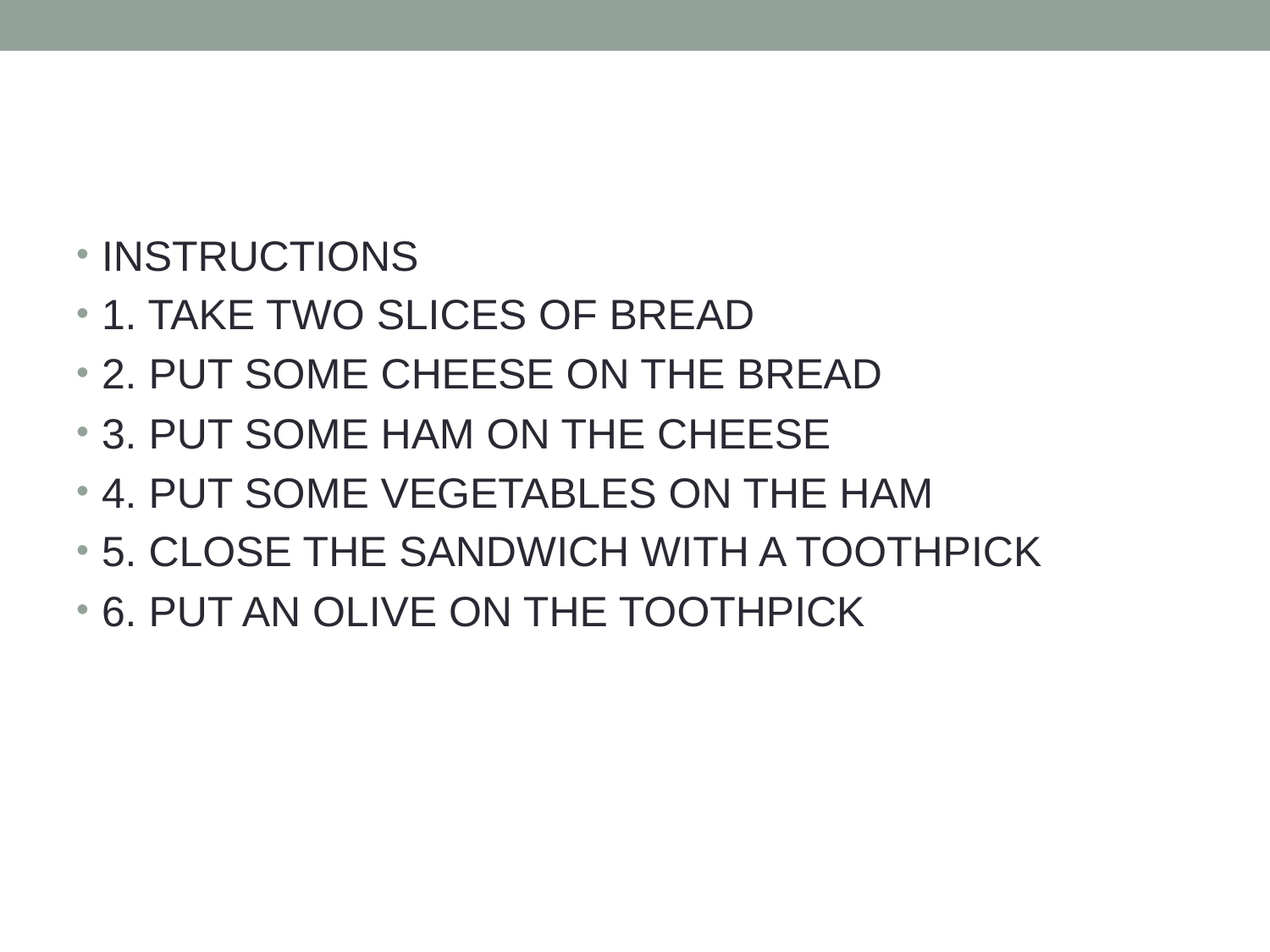

INSTRUCTIONS
1. TAKE TWO SLICES OF BREAD
2. PUT SOME CHEESE ON THE BREAD
3. PUT SOME HAM ON THE CHEESE
4. PUT SOME VEGETABLES ON THE HAM
5. CLOSE THE SANDWICH WITH A TOOTHPICK
6. PUT AN OLIVE ON THE TOOTHPICK